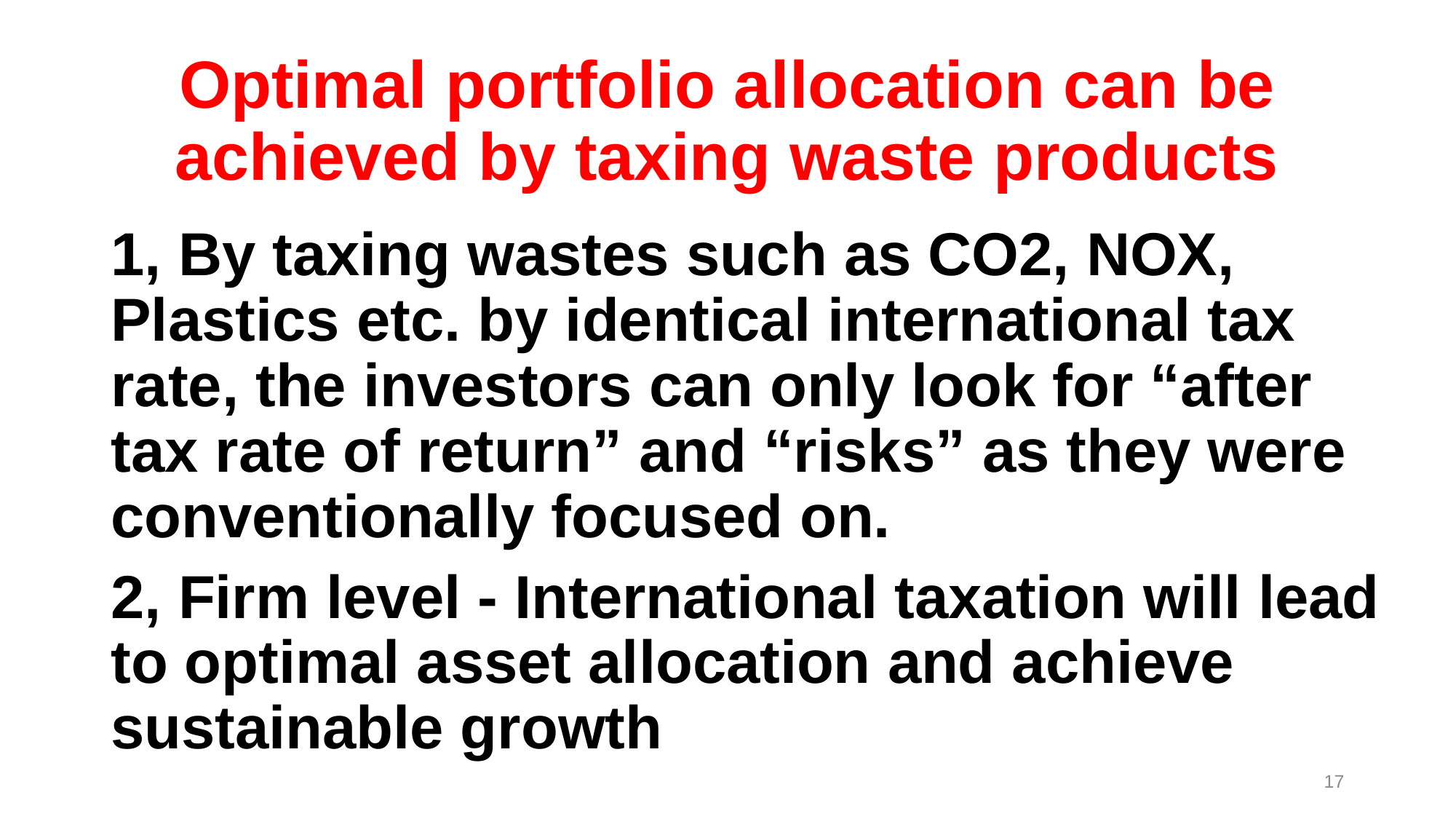

# Optimal portfolio allocation can be achieved by taxing waste products
1, By taxing wastes such as CO2, NOX, Plastics etc. by identical international tax rate, the investors can only look for “after tax rate of return” and “risks” as they were conventionally focused on.
2, Firm level - International taxation will lead to optimal asset allocation and achieve sustainable growth
17